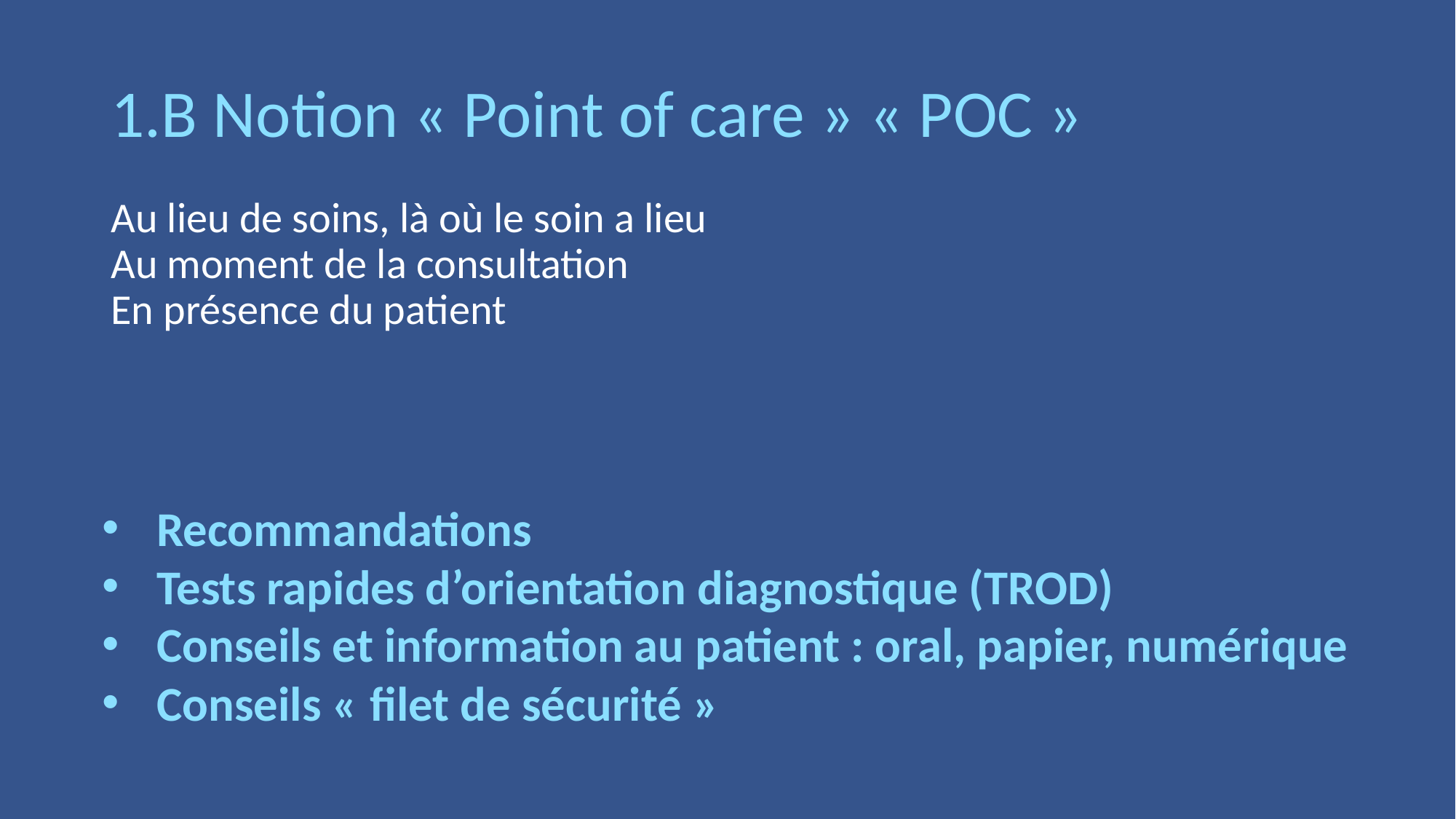

# 1.B Notion « Point of care » « POC » Au lieu de soins, là où le soin a lieu Au moment de la consultation En présence du patient

Recommandations
Tests rapides d’orientation diagnostique (TROD)
Conseils et information au patient : oral, papier, numérique
Conseils « filet de sécurité »